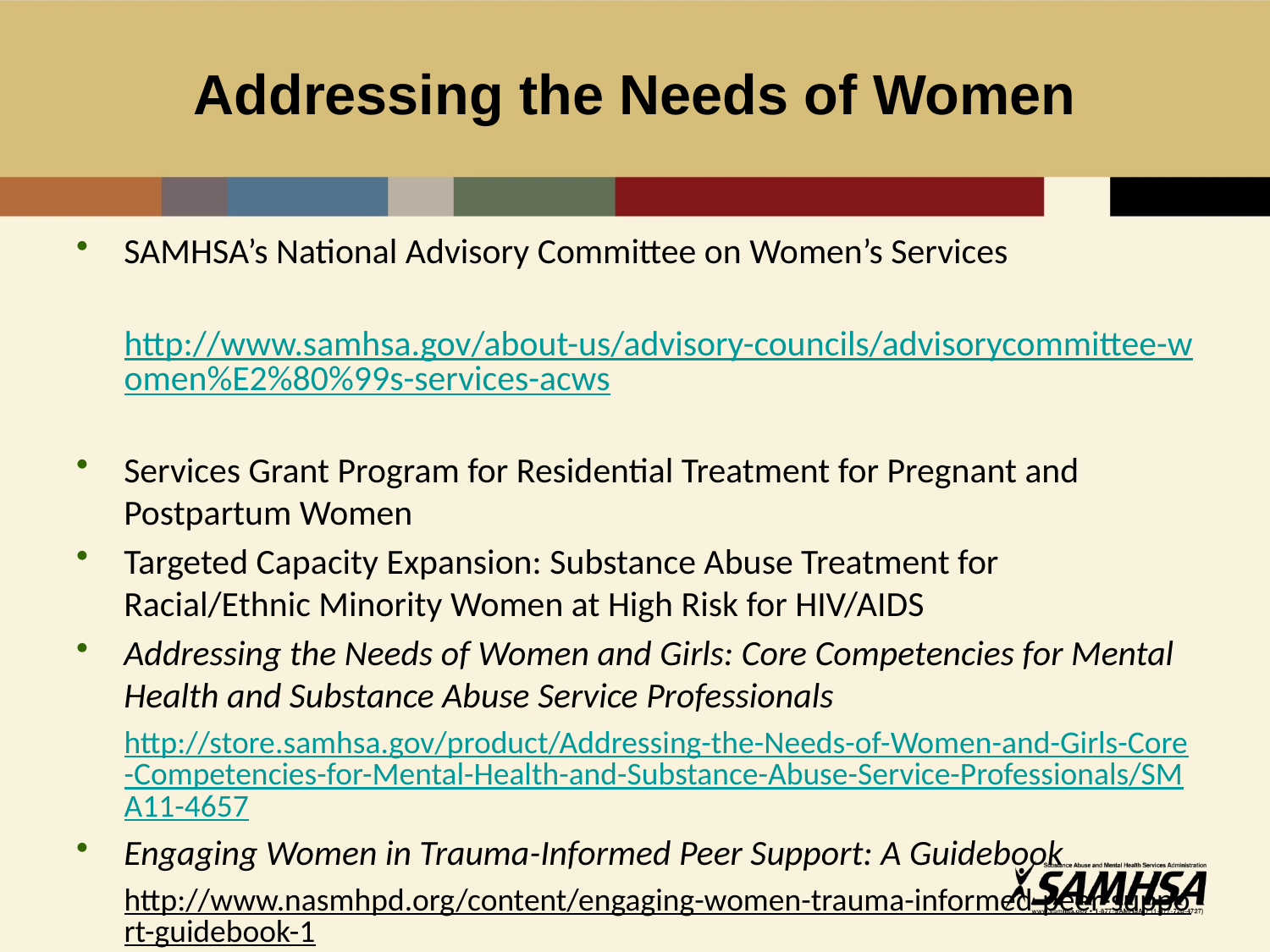

# Addressing the Needs of Women
SAMHSA’s National Advisory Committee on Women’s Services
	http://www.samhsa.gov/about-us/advisory-councils/advisorycommittee-women%E2%80%99s-services-acws
Services Grant Program for Residential Treatment for Pregnant and Postpartum Women
Targeted Capacity Expansion: Substance Abuse Treatment for Racial/Ethnic Minority Women at High Risk for HIV/AIDS
Addressing the Needs of Women and Girls: Core Competencies for Mental Health and Substance Abuse Service Professionals
http://store.samhsa.gov/product/Addressing-the-Needs-of-Women-and-Girls-Core-Competencies-for-Mental-Health-and-Substance-Abuse-Service-Professionals/SMA11-4657
Engaging Women in Trauma-Informed Peer Support: A Guidebook
http://www.nasmhpd.org/content/engaging-women-trauma-informed-peer-support-guidebook-1